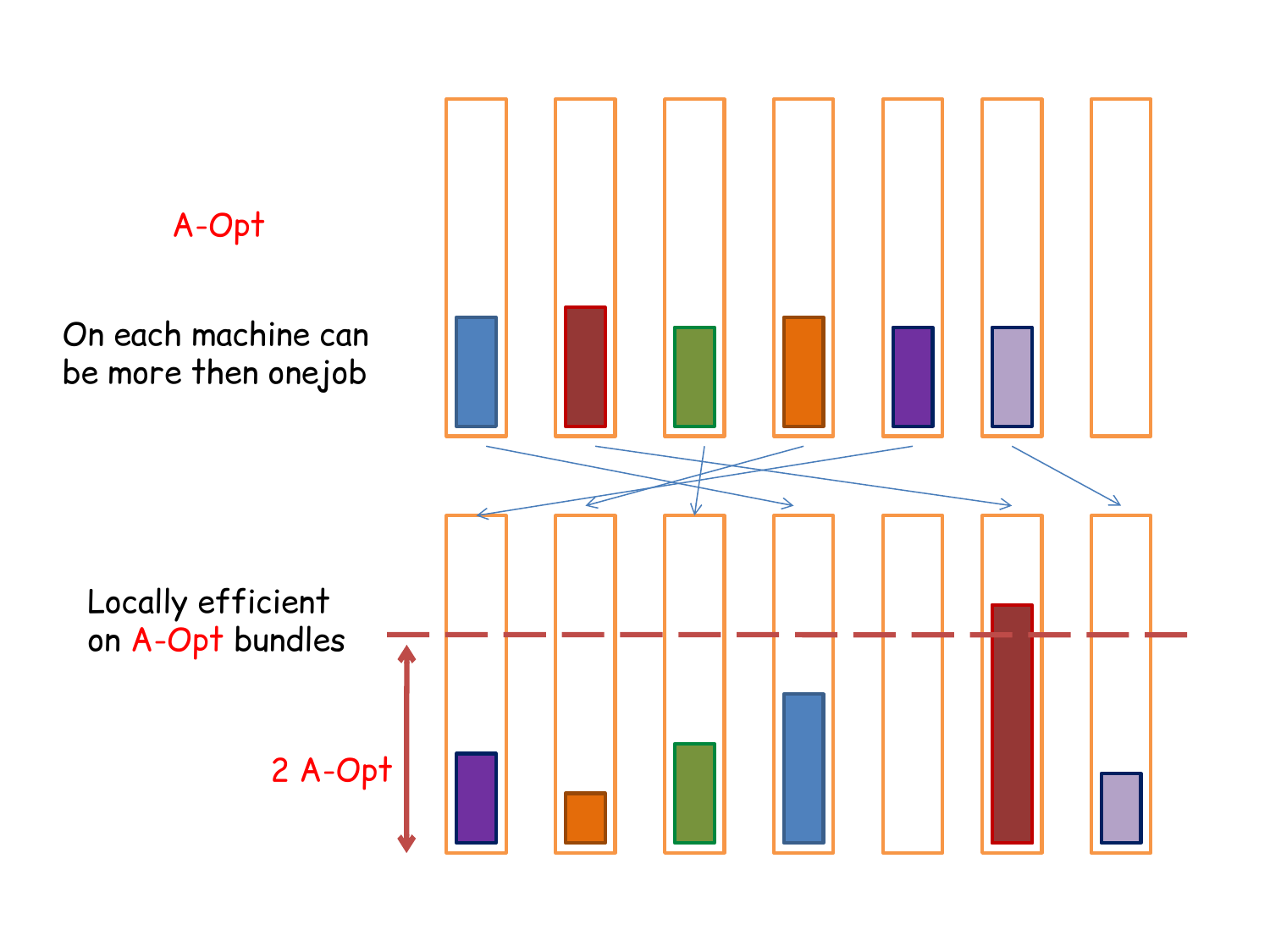

A-Opt
On each machine can be more then onejob

Locally efficient
on A-Opt bundles

2 A-Opt